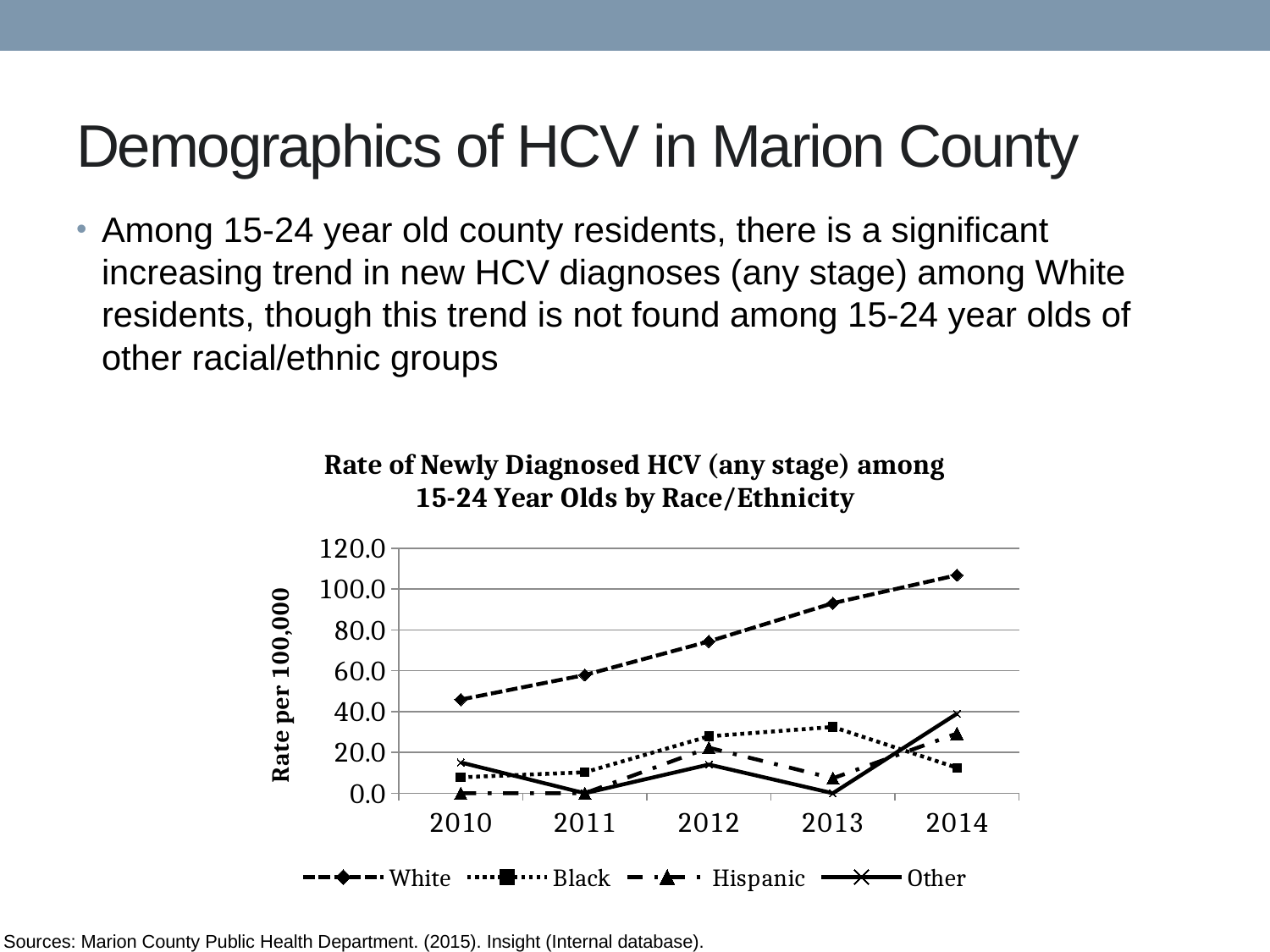

# Demographics of HCV in Marion County
Among 15-24 year old county residents, there is a significant increasing trend in new HCV diagnoses (any stage) among White residents, though this trend is not found among 15-24 year olds of other racial/ethnic groups

### Chart: Rate of Newly Diagnosed HCV (any stage) among 15-24 Year Olds by Race/Ethnicity

| Category | White | Black | Hispanic | Other |
|---|---|---|---|---|
| 2010 | 45.847979215582754 | 7.802137785753296 | 0.0 | 15.05797319680771 |
| 2011 | 57.899688789172764 | 10.249839846252403 | 0.0 | 0.0 |
| 2012 | 74.37266655758675 | 27.866443735116786 | 22.296544035674472 | 14.035087719298245 |
| 2013 | 93.08855621175358 | 32.443224357374596 | 7.316894709885125 | 0.0 |
| 2014 | 106.82293335775 | 12.478163214374845 | 29.2675788395405 | 38.940809968847354 |
Sources: Marion County Public Health Department. (2015). Insight (Internal database).